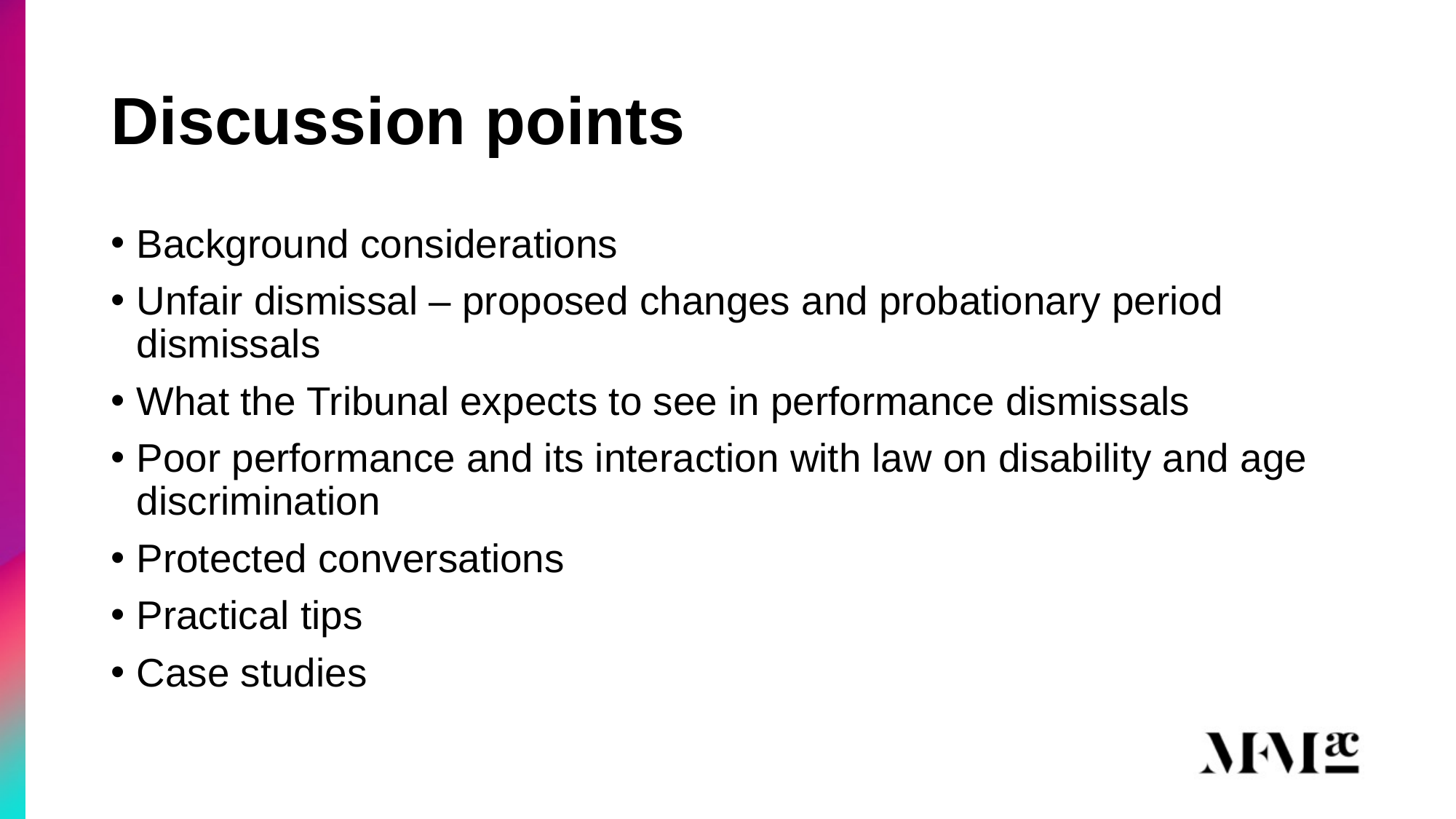

# Discussion points
Background considerations
Unfair dismissal – proposed changes and probationary period dismissals
What the Tribunal expects to see in performance dismissals
Poor performance and its interaction with law on disability and age discrimination
Protected conversations
Practical tips
Case studies